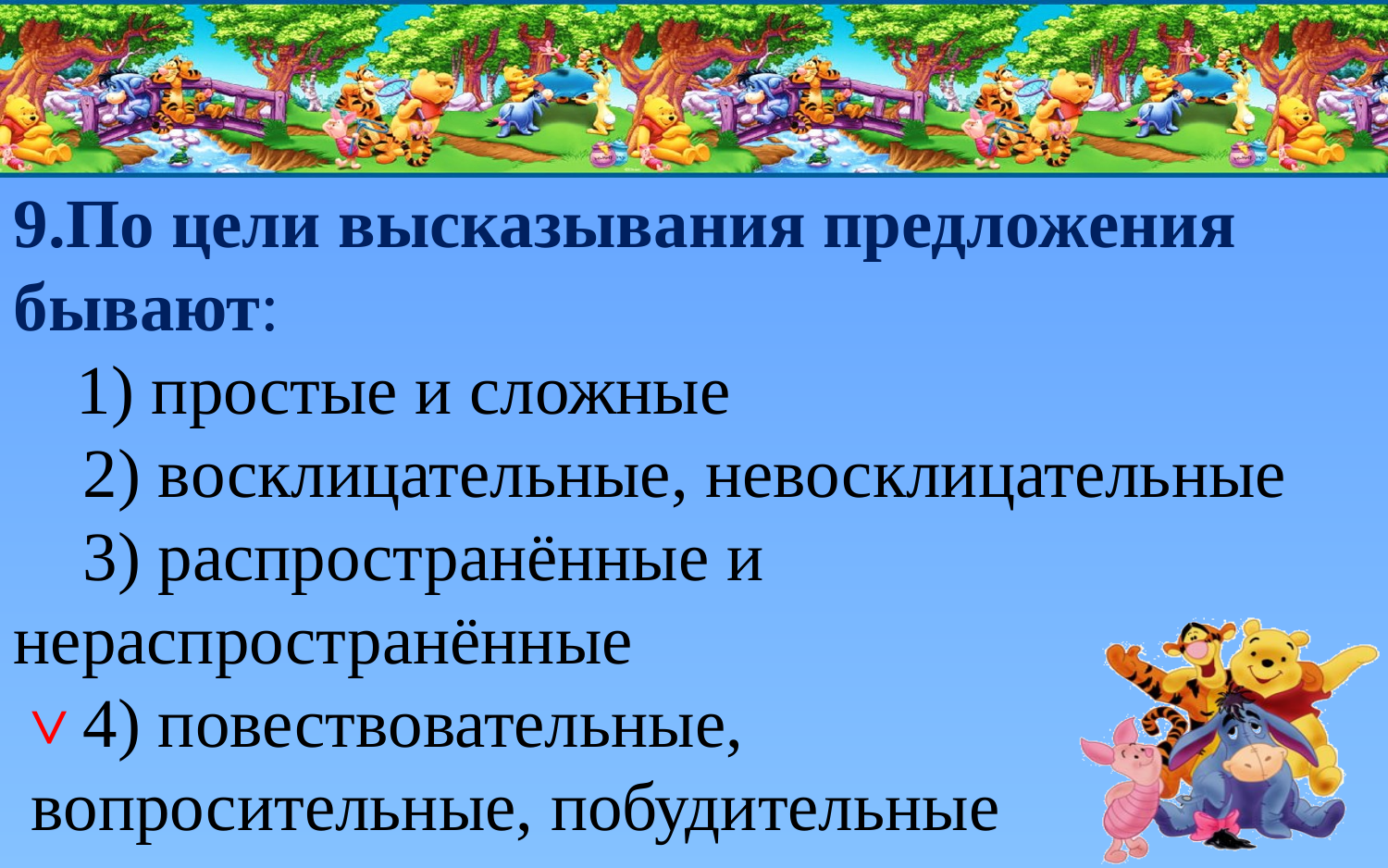

9.По цели высказывания предложения бывают:
        1) простые и сложные
    2) восклицательные, невосклицательные
    3) распространённые и нераспространённые
    4) повествовательные,
 вопросительные, побудительные
˅